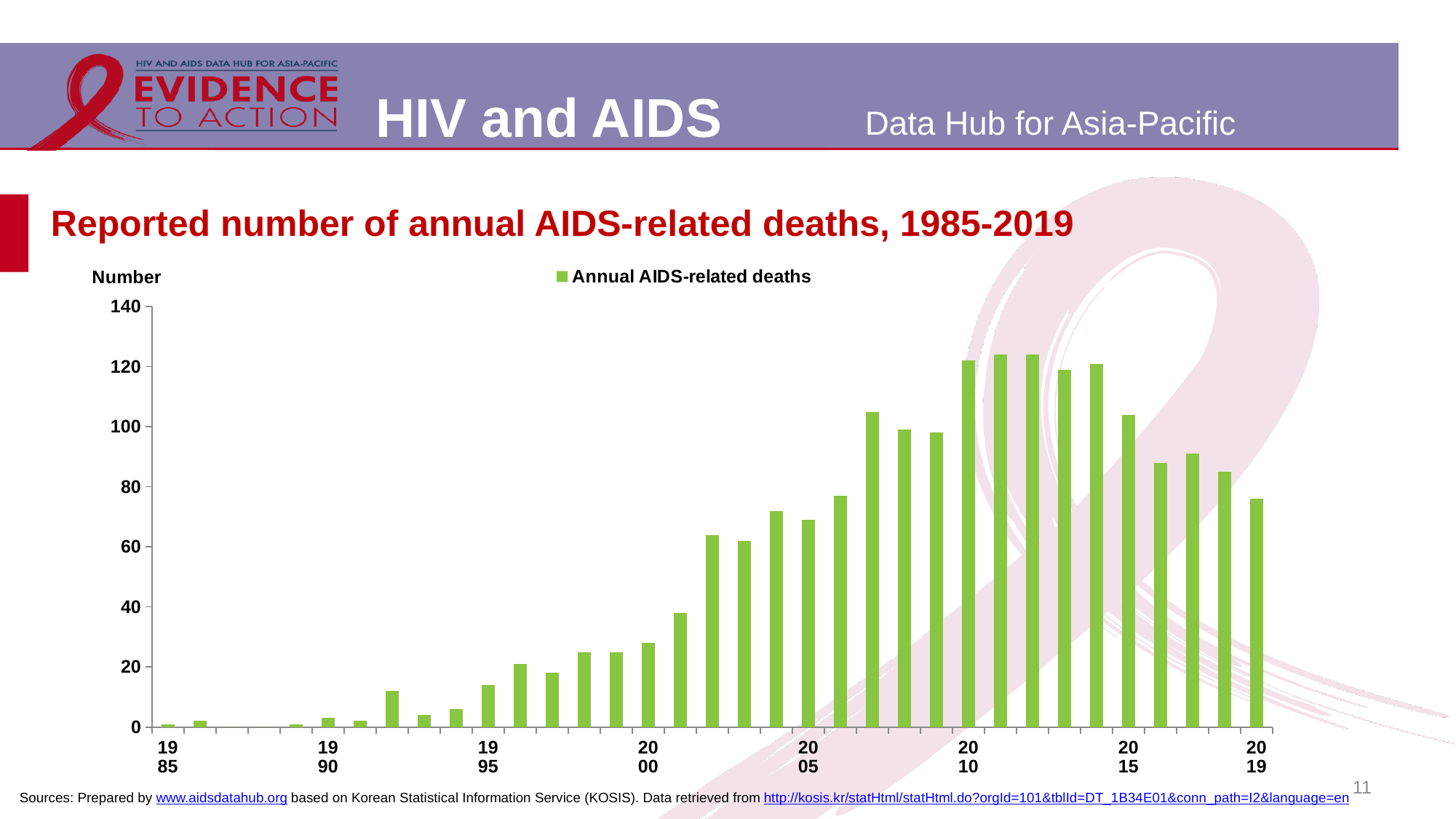

# Reported number of annual AIDS-related deaths, 1985-2019

### Chart

| Category | Annual AIDS-related deaths |
|---|---|
| 1985 | 1.0 |
|  | 2.0 |
|  | 0.0 |
|  | 0.0 |
|  | 1.0 |
| 1990 | 3.0 |
|  | 2.0 |
|  | 12.0 |
|  | 4.0 |
|  | 6.0 |
| 1995 | 14.0 |
|  | 21.0 |
|  | 18.0 |
|  | 25.0 |
|  | 25.0 |
| 2000 | 28.0 |
|  | 38.0 |
|  | 64.0 |
|  | 62.0 |
|  | 72.0 |
| 2005 | 69.0 |
|  | 77.0 |
|  | 105.0 |
|  | 99.0 |
|  | 98.0 |
| 2010 | 122.0 |
|  | 124.0 |
|  | 124.0 |
|  | 119.0 |
|  | 121.0 |
| 2015 | 104.0 |
|  | 88.0 |
|  | 91.0 |
|  | 85.0 |
| 2019 | 76.0 |
11
Sources: Prepared by www.aidsdatahub.org based on Korean Statistical Information Service (KOSIS). Data retrieved from http://kosis.kr/statHtml/statHtml.do?orgId=101&tblId=DT_1B34E01&conn_path=I2&language=en